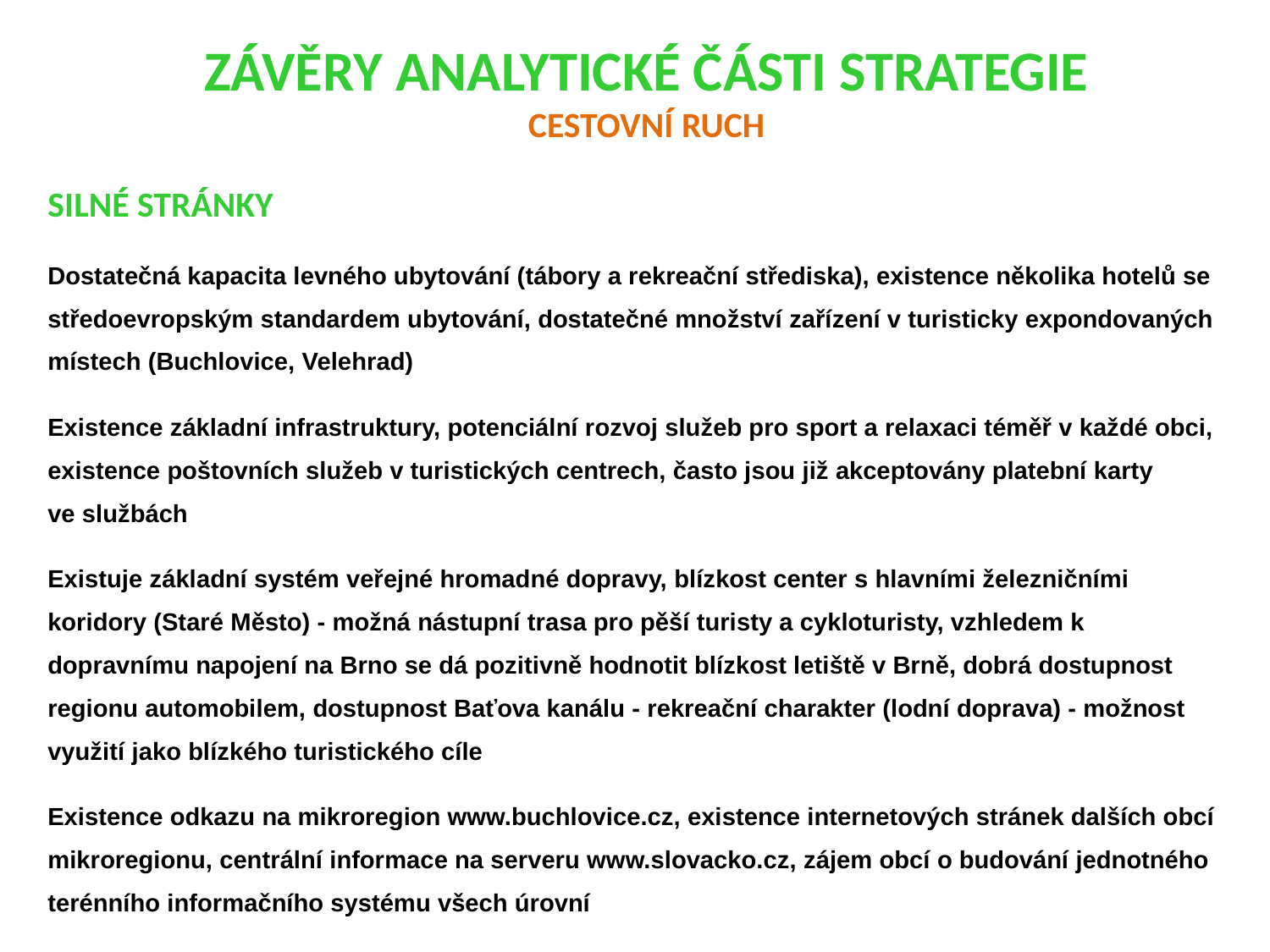

# Závěry analytické části strategie Cestovní ruch
Silné stránky
Dostatečná kapacita levného ubytování (tábory a rekreační střediska), existence několika hotelů se středoevropským standardem ubytování, dostatečné množství zařízení v turisticky expondovaných místech (Buchlovice, Velehrad)
Existence základní infrastruktury, potenciální rozvoj služeb pro sport a relaxaci téměř v každé obci, existence poštovních služeb v turistických centrech, často jsou již akceptovány platební karty ve službách
Existuje základní systém veřejné hromadné dopravy, blízkost center s hlavními železničními koridory (Staré Město) - možná nástupní trasa pro pěší turisty a cykloturisty, vzhledem k dopravnímu napojení na Brno se dá pozitivně hodnotit blízkost letiště v Brně, dobrá dostupnost regionu automobilem, dostupnost Baťova kanálu - rekreační charakter (lodní doprava) - možnost využití jako blízkého turistického cíle
Existence odkazu na mikroregion www.buchlovice.cz, existence internetových stránek dalších obcí mikroregionu, centrální informace na serveru www.slovacko.cz, zájem obcí o budování jednotného terénního informačního systému všech úrovní